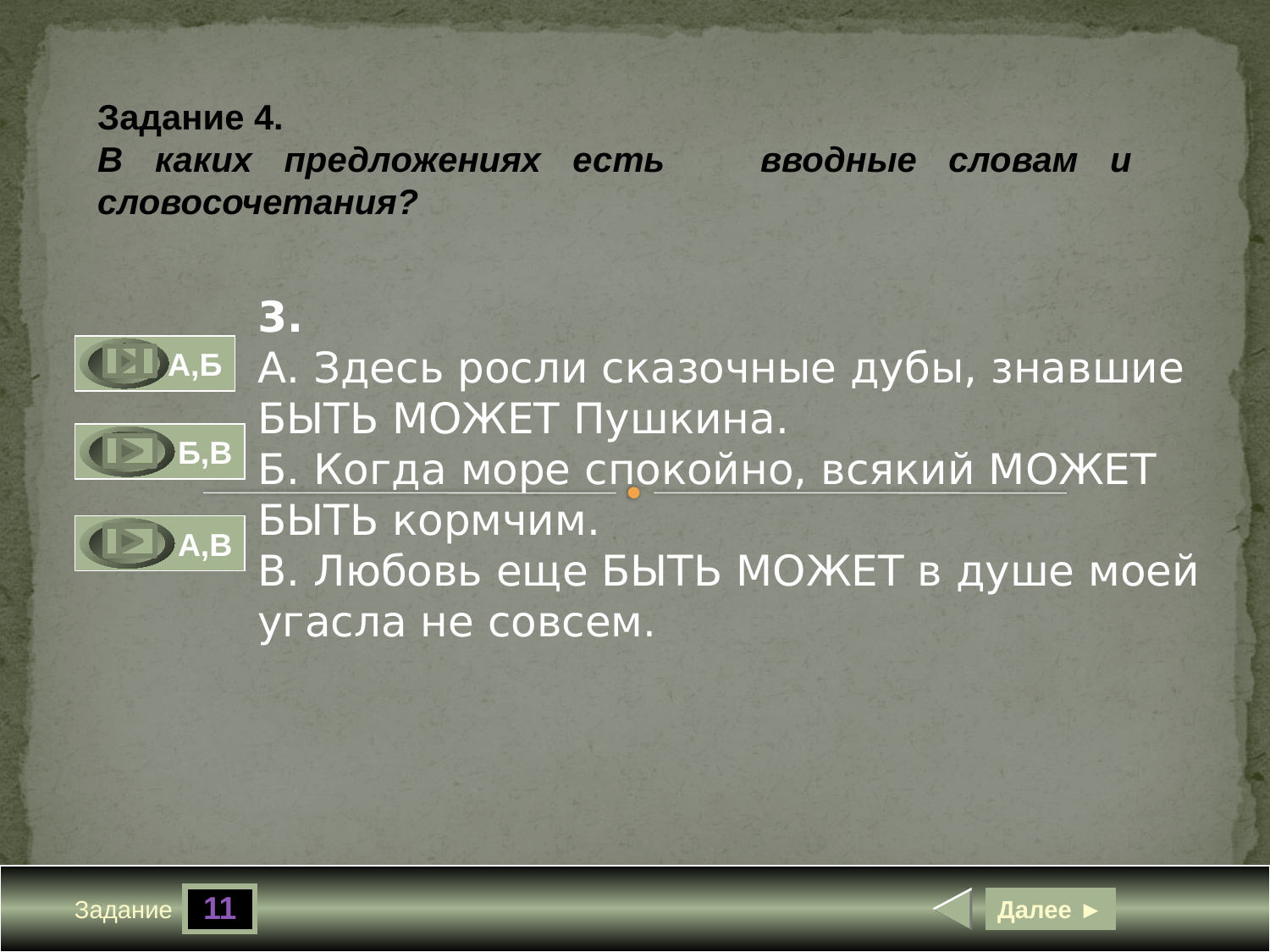

Задание 4.
В каких предложениях есть   вводные словам и словосочетания?
3.
А. Здесь росли сказочные дубы, знавшие БЫТЬ МОЖЕТ Пушкина.
Б. Когда море спокойно, всякий МОЖЕТ БЫТЬ кормчим.
В. Любовь еще БЫТЬ МОЖЕТ в душе моей угасла не совсем.
А,Б
0

Б,В
1

А,В
0

11

Далее ►
Задание